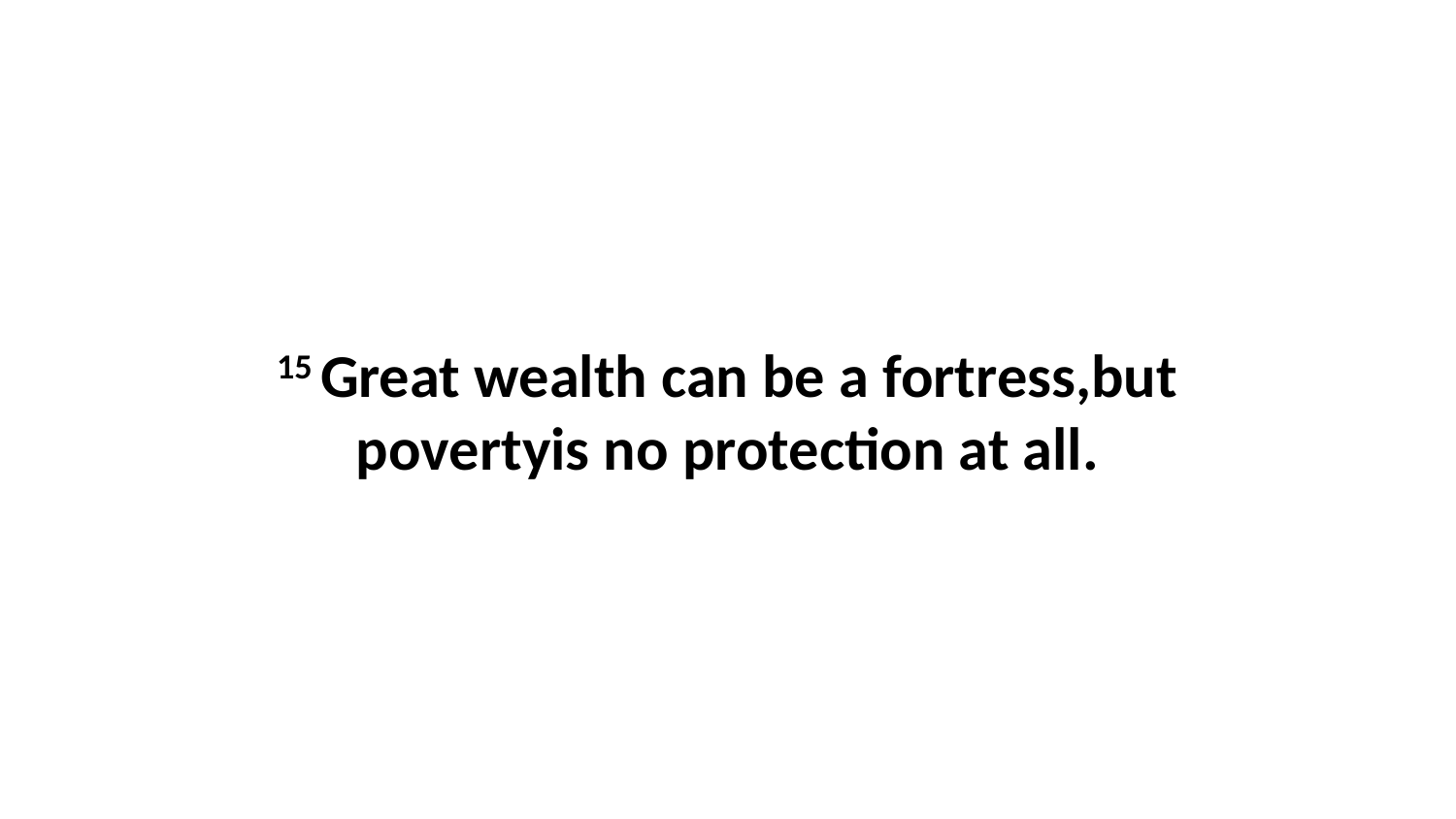

15 Great wealth can be a fortress,but povertyis no protection at all.